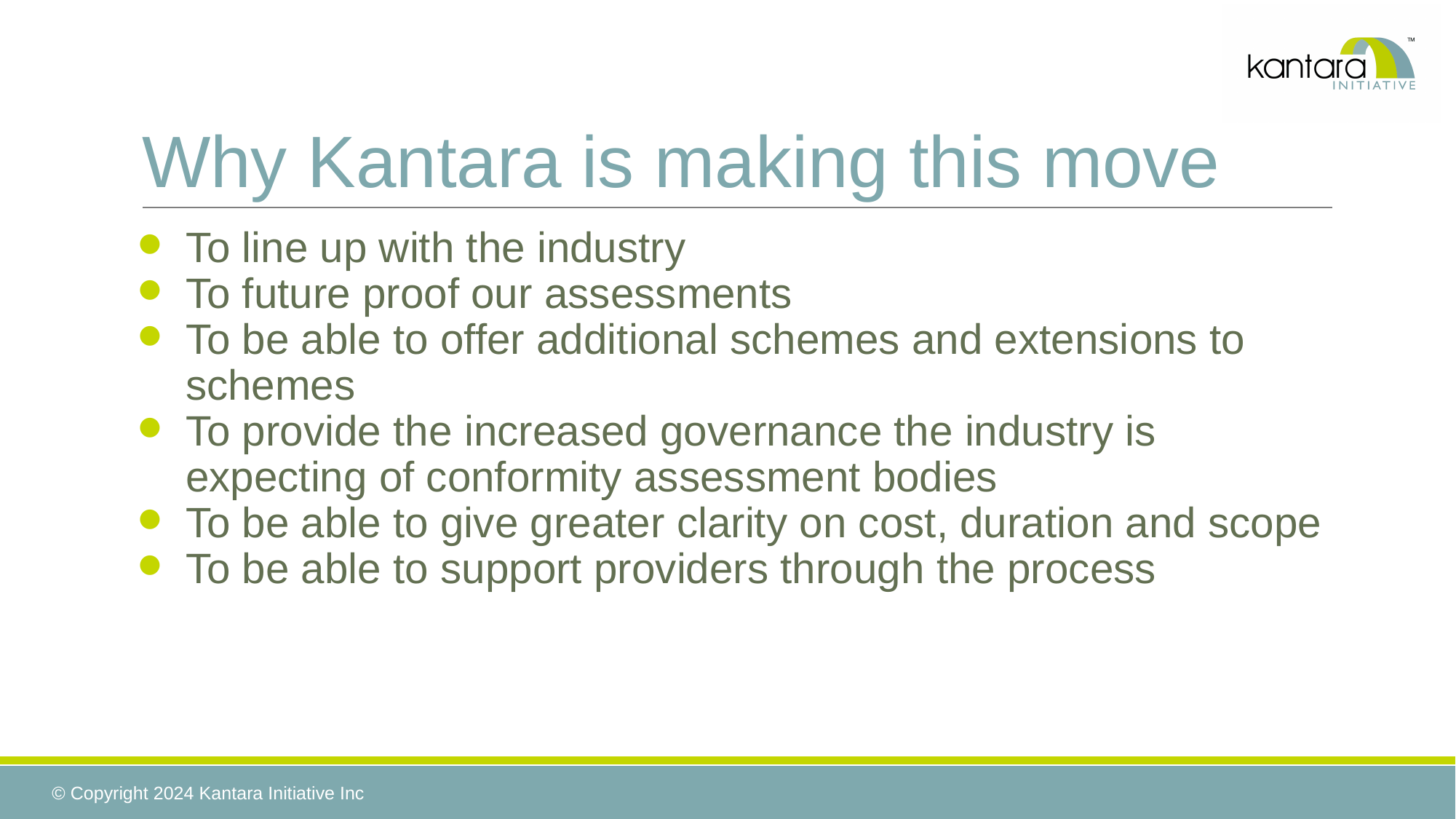

# Why Kantara is making this move
To line up with the industry
To future proof our assessments
To be able to offer additional schemes and extensions to schemes
To provide the increased governance the industry is expecting of conformity assessment bodies
To be able to give greater clarity on cost, duration and scope
To be able to support providers through the process